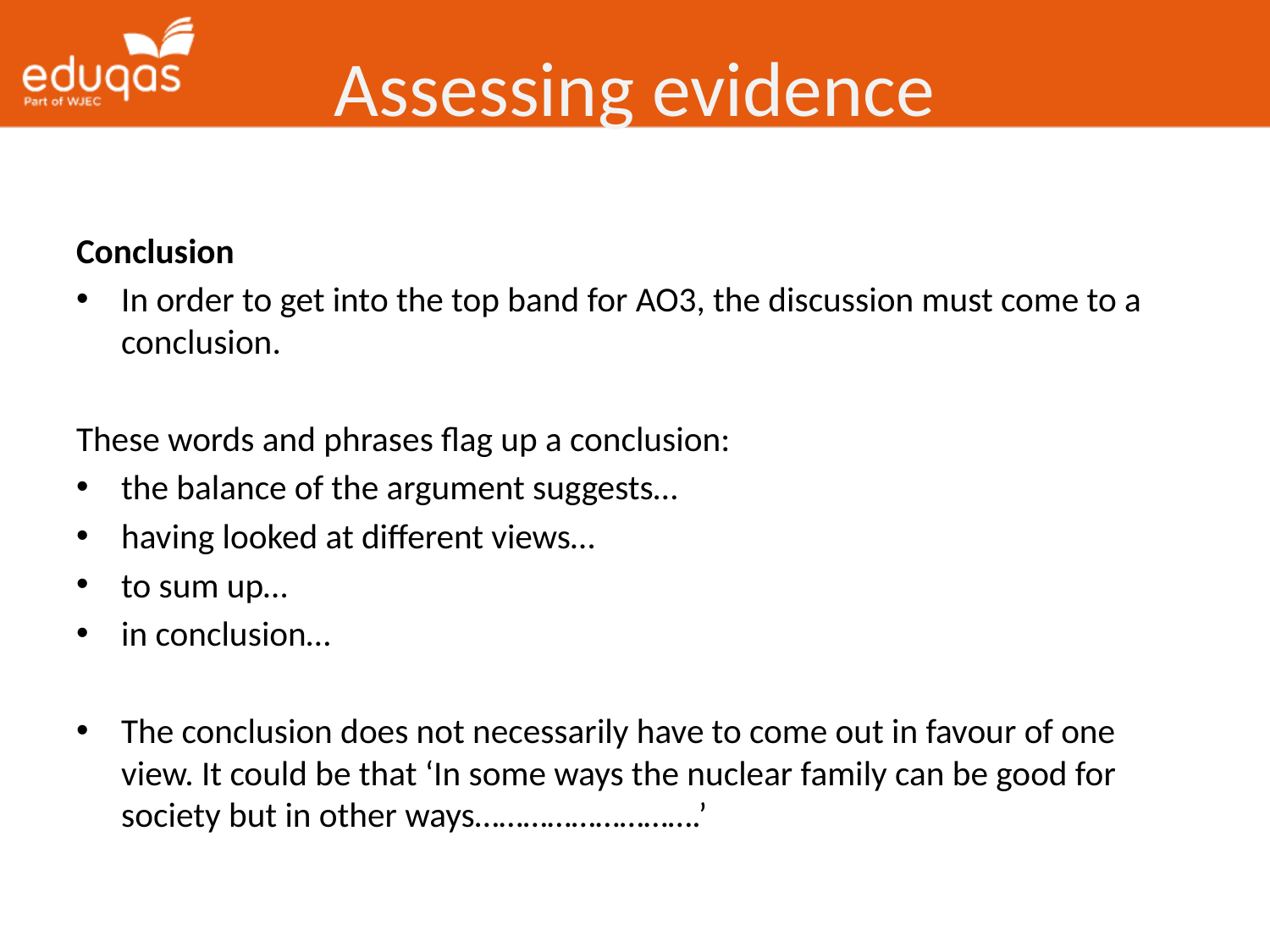

# Assessing evidence

Conclusion
In order to get into the top band for AO3, the discussion must come to a conclusion.

These words and phrases flag up a conclusion:
the balance of the argument suggests…
having looked at different views…
to sum up…
in conclusion…

The conclusion does not necessarily have to come out in favour of one view. It could be that ‘In some ways the nuclear family can be good for society but in other ways……………………….’